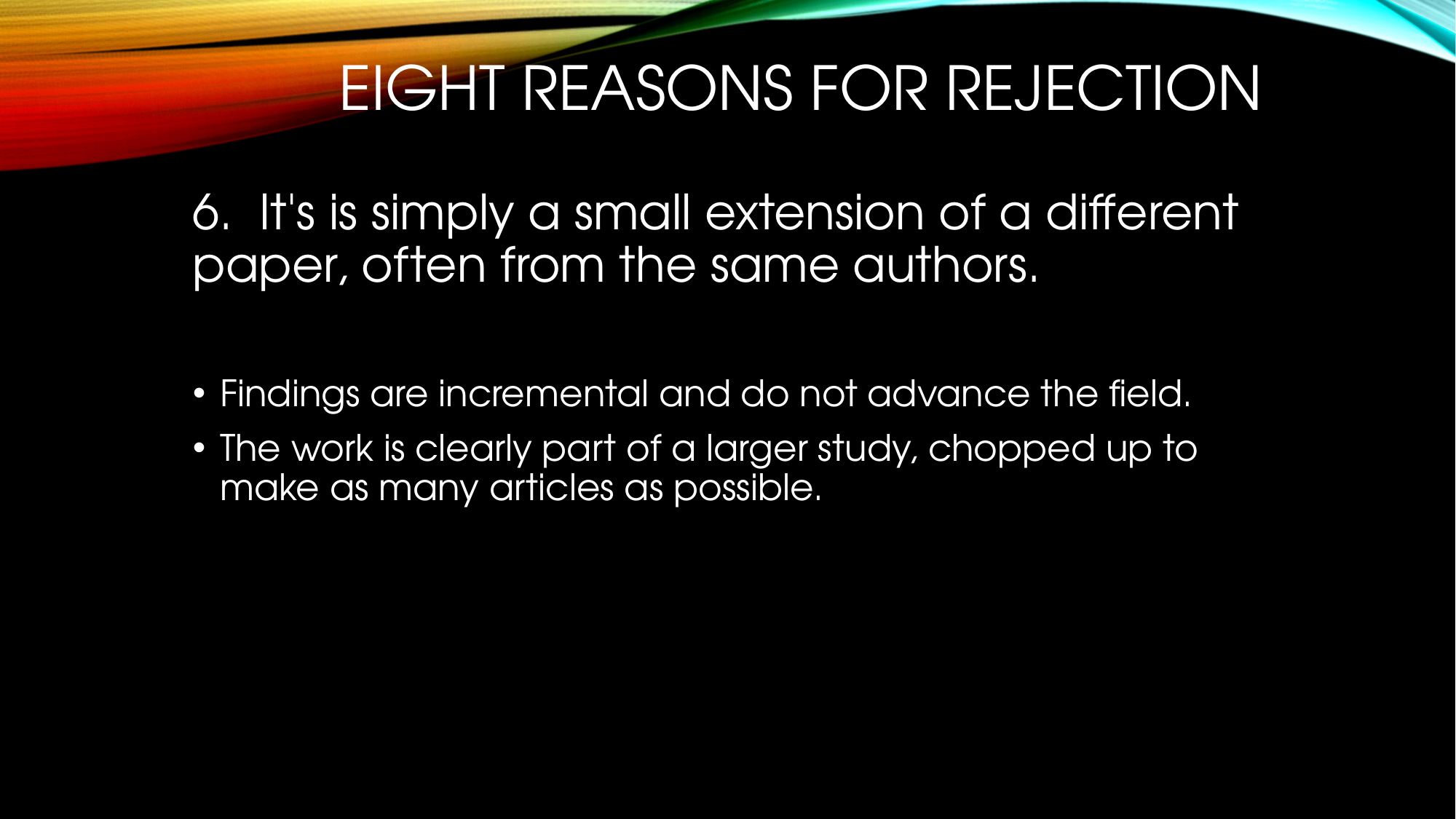

# Eight Reasons for Rejection
6.  It's is simply a small extension of a different paper, often from the same authors.

Findings are incremental and do not advance the field.
The work is clearly part of a larger study, chopped up to make as many articles as possible.